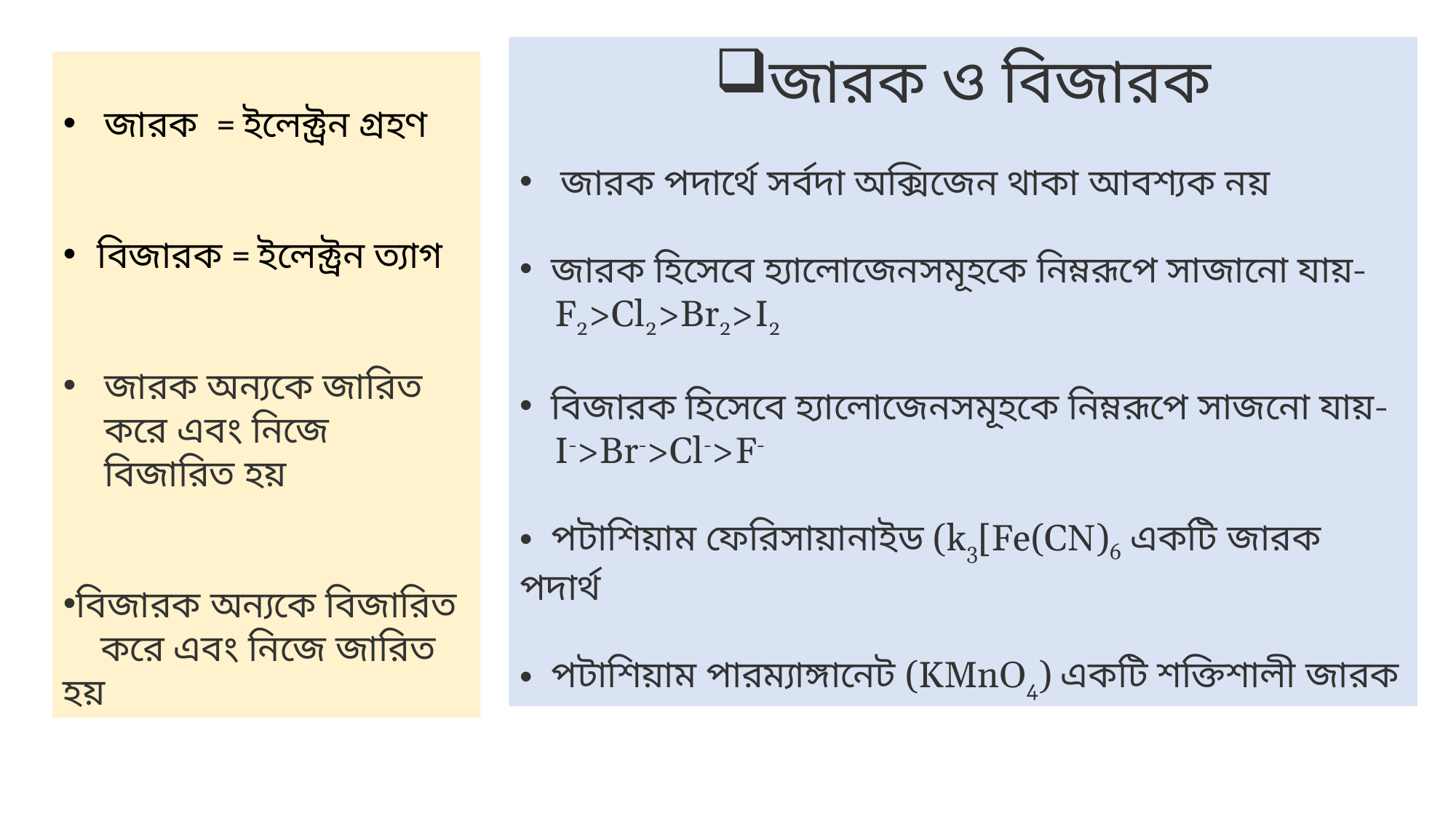

জারক ও বিজারক

   জারক পদার্থে সর্বদা অক্সিজেন থাকা আবশ্যক নয়
  জারক হিসেবে হ্যালোজেনসমূহকে নিম্নরূপে সাজানো যায়-
    F2>Cl2>Br2>I2

  বিজারক হিসেবে হ্যালোজেনসমূহকে নিম্নরূপে সাজনো যায়-
    I->Br->Cl->F-

  পটাশিয়াম ফেরিসায়ানাইড (k3[Fe(CN)6 একটি জারক পদার্থ

  পটাশিয়াম পারম্যাঙ্গানেট (KMnO4) একটি শক্তিশালী জারক

জারক  = ইলেক্ট্রন গ্রহণ

বিজারক = ইলেক্ট্রন ত্যাগ

জারক অন্যকে জারিত করে এবং নিজে বিজারিত হয়

বিজারক অন্যকে বিজারিত
    করে এবং নিজে জারিত হয়